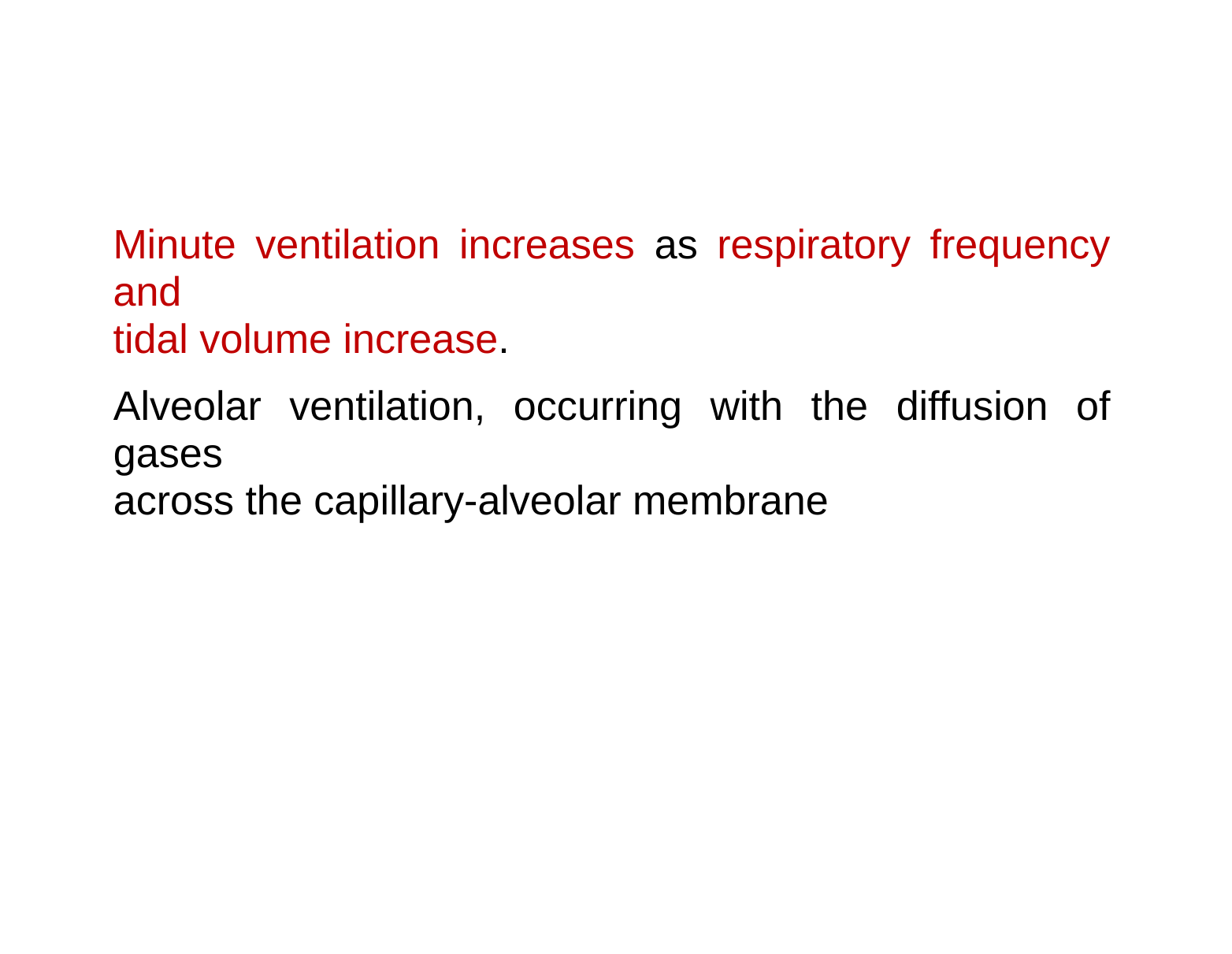

Minute ventilation increases as respiratory frequency and
tidal volume increase.
Alveolar ventilation, occurring with the diffusion of gases
across the capillary-alveolar membrane